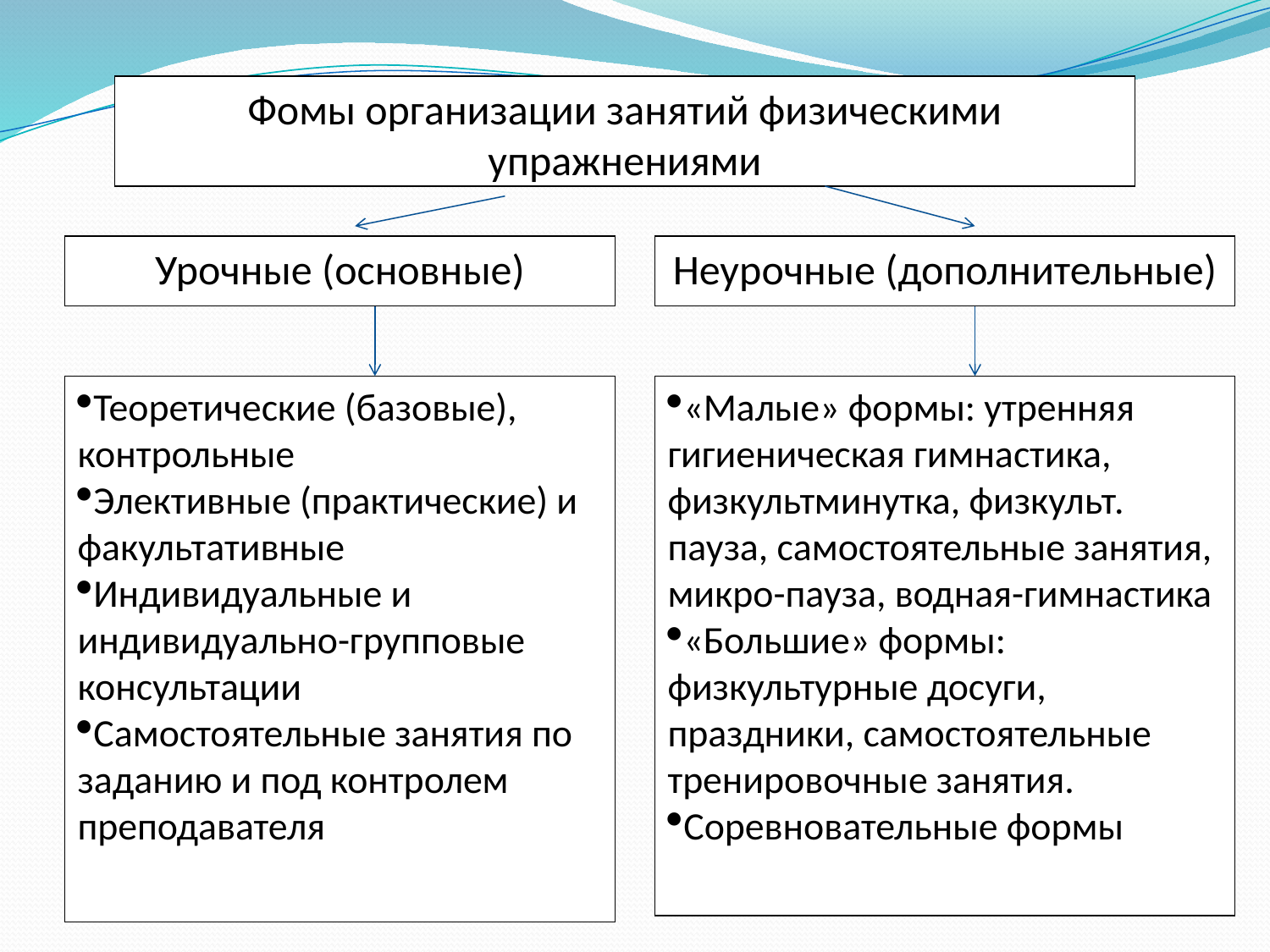

Фомы организации занятий физическими упражнениями
Урочные (основные)
Неурочные (дополнительные)
Теоретические (базовые), контрольные
Элективные (практические) и факультативные
Индивидуальные и индивидуально-групповые консультации
Самостоятельные занятия по заданию и под контролем преподавателя
«Малые» формы: утренняя гигиеническая гимнастика, физкультминутка, физкульт. пауза, самостоятельные занятия, микро-пауза, водная-гимнастика
«Большие» формы: физкультурные досуги, праздники, самостоятельные тренировочные занятия.
Соревновательные формы